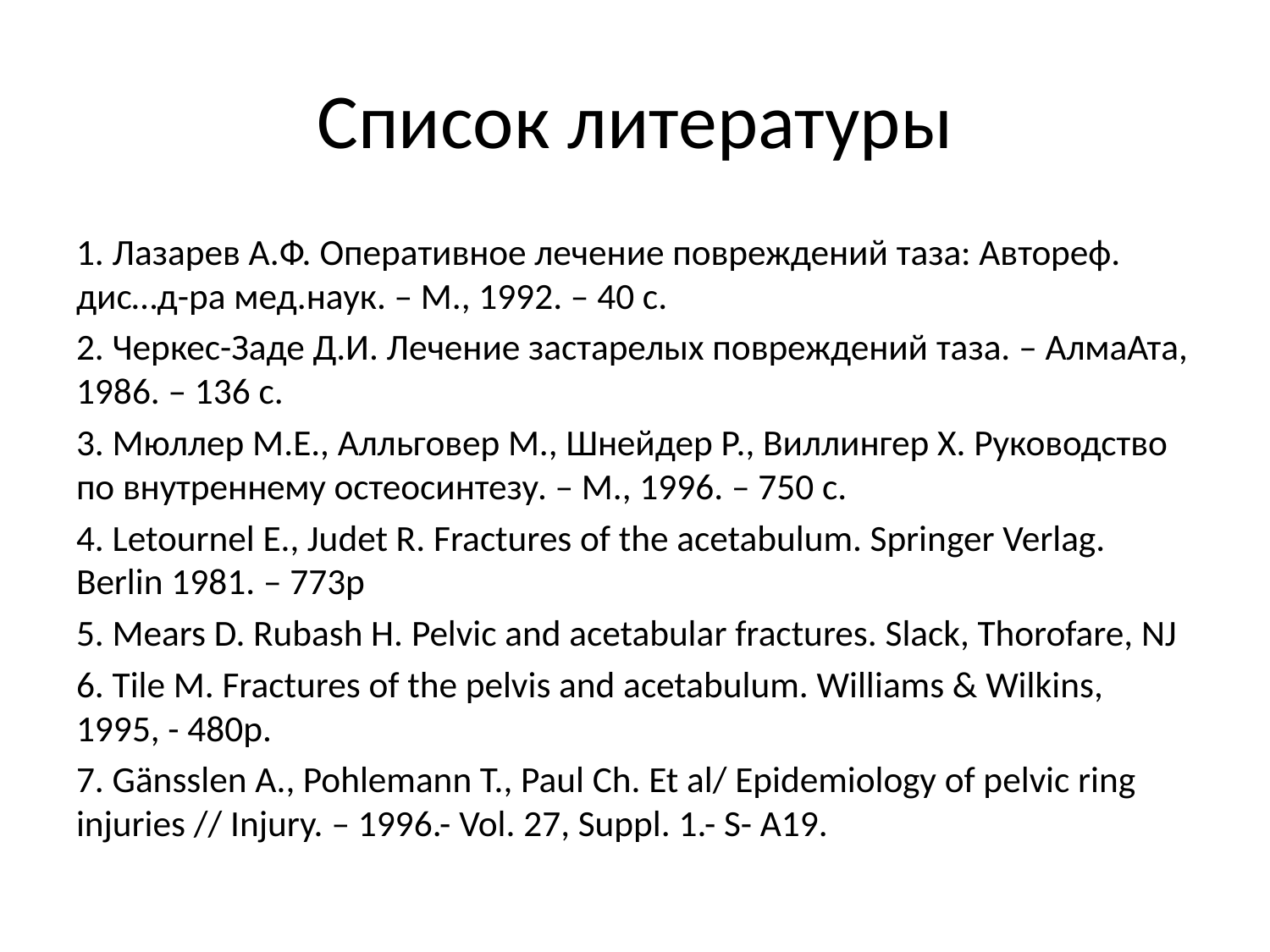

# Список литературы
1. Лазарев А.Ф. Оперативное лечение повреждений таза: Автореф. дис…д-ра мед.наук. – М., 1992. – 40 с.
2. Черкес-Заде Д.И. Лечение застарелых повреждений таза. – АлмаАта, 1986. – 136 с.
3. Мюллер М.Е., Алльговер М., Шнейдер Р., Виллингер Х. Руководство по внутреннему остеосинтезу. – М., 1996. – 750 с.
4. Letournel E., Judet R. Fractures of the acetabulum. Springer Verlag. Berlin 1981. – 773p
5. Mears D. Rubash H. Pelvic and acetabular fractures. Slack, Thorofare, NJ
6. Tile M. Fractures of the pelvis and acetabulum. Williams & Wilkins, 1995, - 480p.
7. Gänsslen A., Pohlemann T., Paul Ch. Et al/ Epidemiology of pelvic ring injuries // Injury. – 1996.- Vol. 27, Suppl. 1.- S- A19.